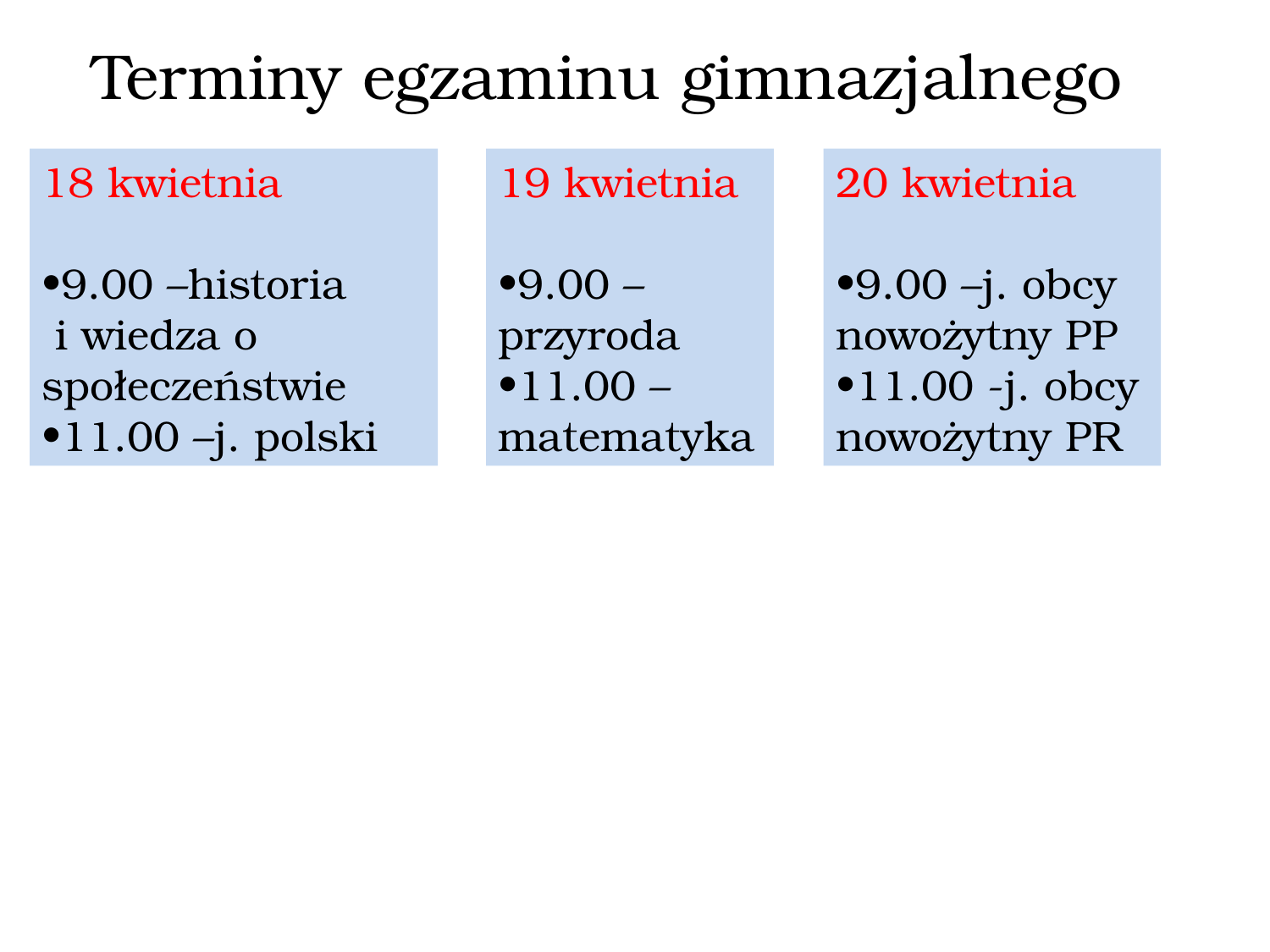

Terminy egzaminu gimnazjalnego
18 kwietnia

•9.00 –historia
 i wiedza o społeczeństwie
•11.00 –j. polski
19 kwietnia

•9.00 –przyroda
•11.00 –matematyka
20 kwietnia

•9.00 –j. obcy nowożytny PP
•11.00 -j. obcy nowożytny PR